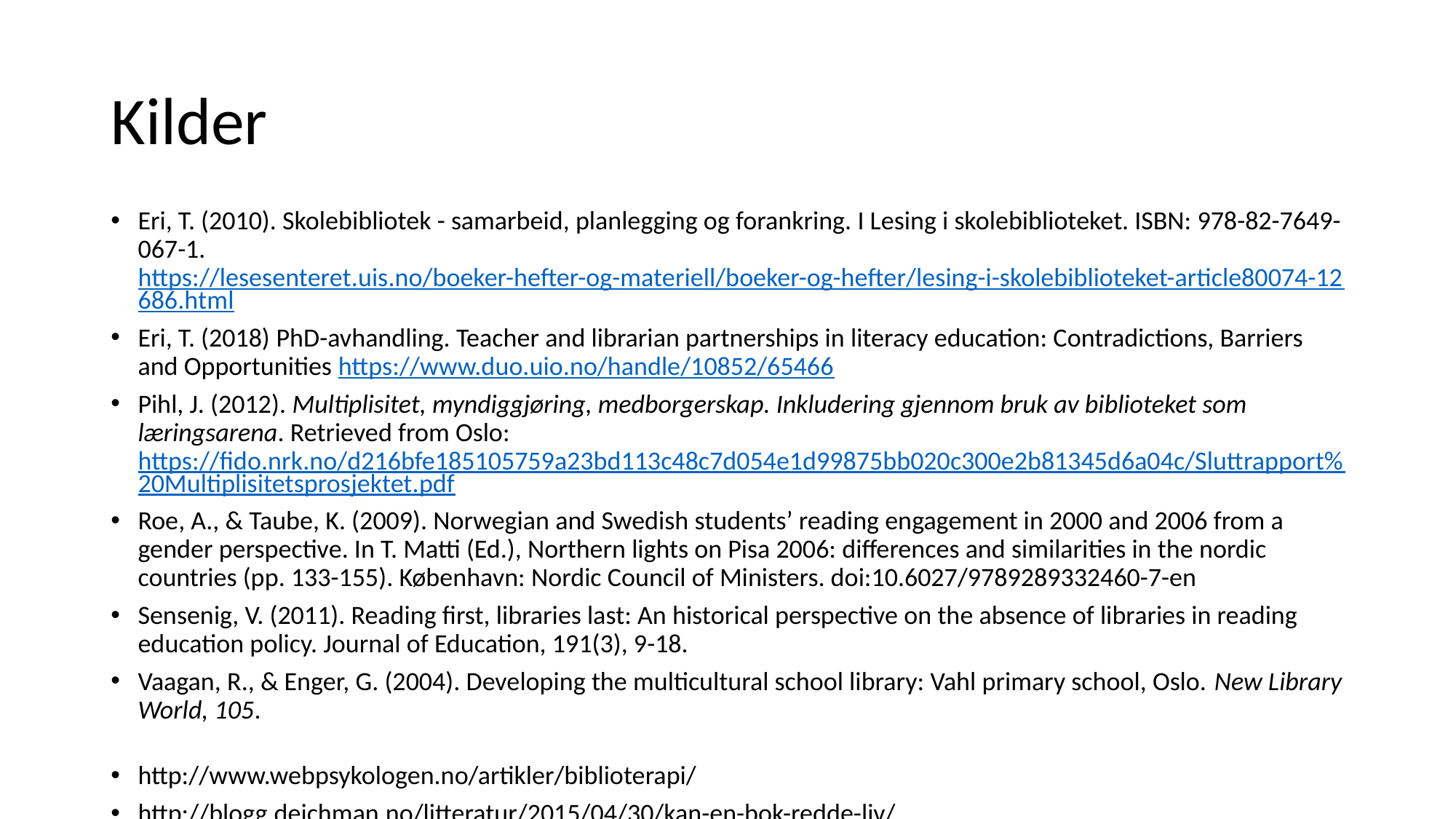

# Kilder

Eri, T. (2010). Skolebibliotek - samarbeid, planlegging og forankring. I Lesing i skolebiblioteket. ISBN: 978-82-7649-067-1. https://lesesenteret.uis.no/boeker-hefter-og-materiell/boeker-og-hefter/lesing-i-skolebiblioteket-article80074-12686.html
Eri, T. (2018) PhD-avhandling. Teacher and librarian partnerships in literacy education: Contradictions, Barriers and Opportunities https://www.duo.uio.no/handle/10852/65466
Pihl, J. (2012). Multiplisitet, myndiggjøring, medborgerskap. Inkludering gjennom bruk av biblioteket som læringsarena. Retrieved from Oslo: https://fido.nrk.no/d216bfe185105759a23bd113c48c7d054e1d99875bb020c300e2b81345d6a04c/Sluttrapport%20Multiplisitetsprosjektet.pdf
Roe, A., & Taube, K. (2009). Norwegian and Swedish students’ reading engagement in 2000 and 2006 from a gender perspective. In T. Matti (Ed.), Northern lights on Pisa 2006: differences and similarities in the nordic countries (pp. 133-155). København: Nordic Council of Ministers. doi:10.6027/9789289332460-7-en
Sensenig, V. (2011). Reading first, libraries last: An historical perspective on the absence of libraries in reading education policy. Journal of Education, 191(3), 9-18.
Vaagan, R., & Enger, G. (2004). Developing the multicultural school library: Vahl primary school, Oslo. New Library World, 105.
http://www.webpsykologen.no/artikler/biblioterapi/
http://blogg.deichman.no/litteratur/2015/04/30/kan-en-bok-redde-liv/